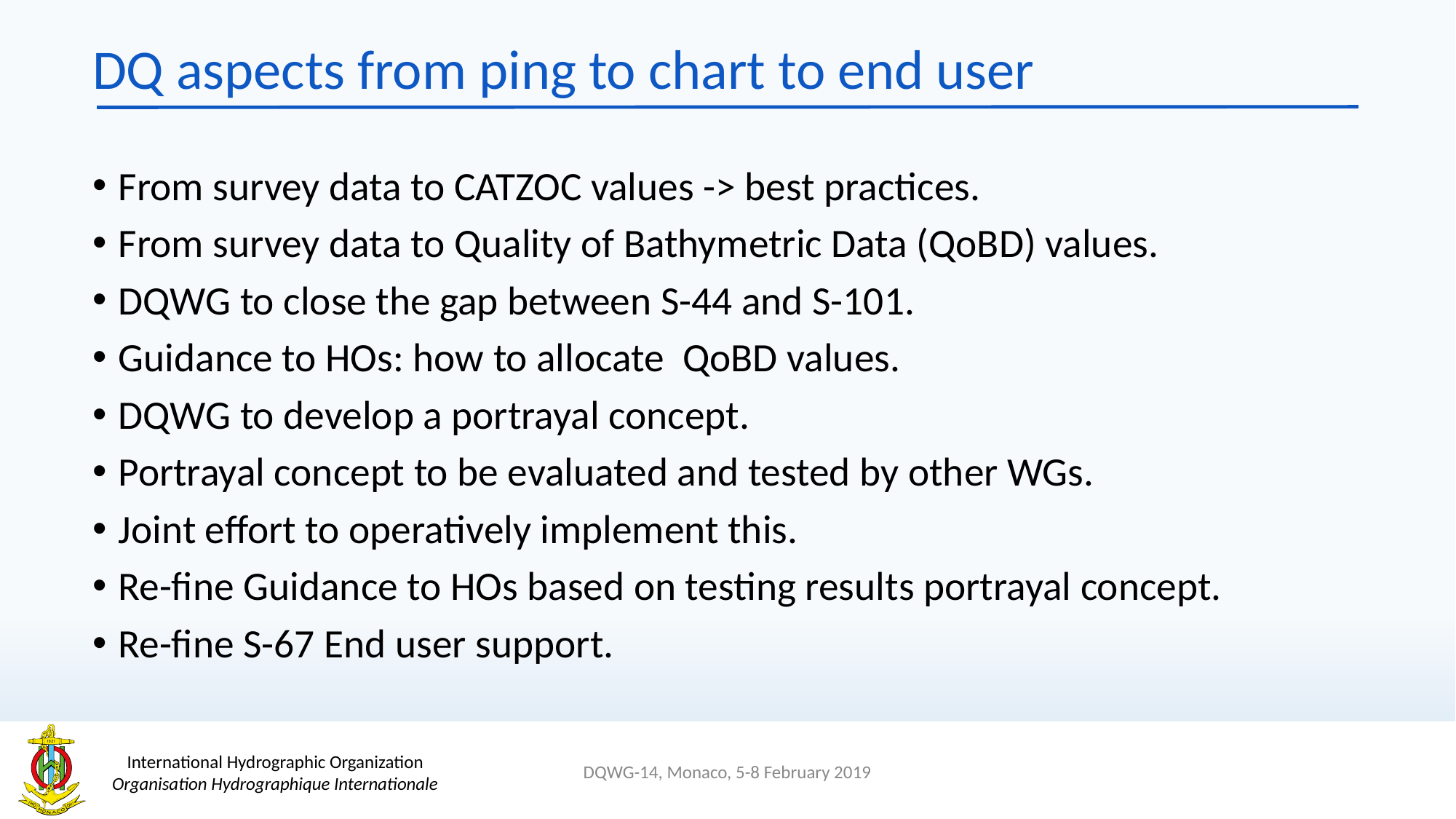

# DQ aspects from ping to chart to end user
From survey data to CATZOC values -> best practices.
From survey data to Quality of Bathymetric Data (QoBD) values.
DQWG to close the gap between S-44 and S-101.
Guidance to HOs: how to allocate  QoBD values.
DQWG to develop a portrayal concept.
Portrayal concept to be evaluated and tested by other WGs.
Joint effort to operatively implement this.
Re-fine Guidance to HOs based on testing results portrayal concept.
Re-fine S-67 End user support.
DQWG-14, Monaco, 5-8 February 2019